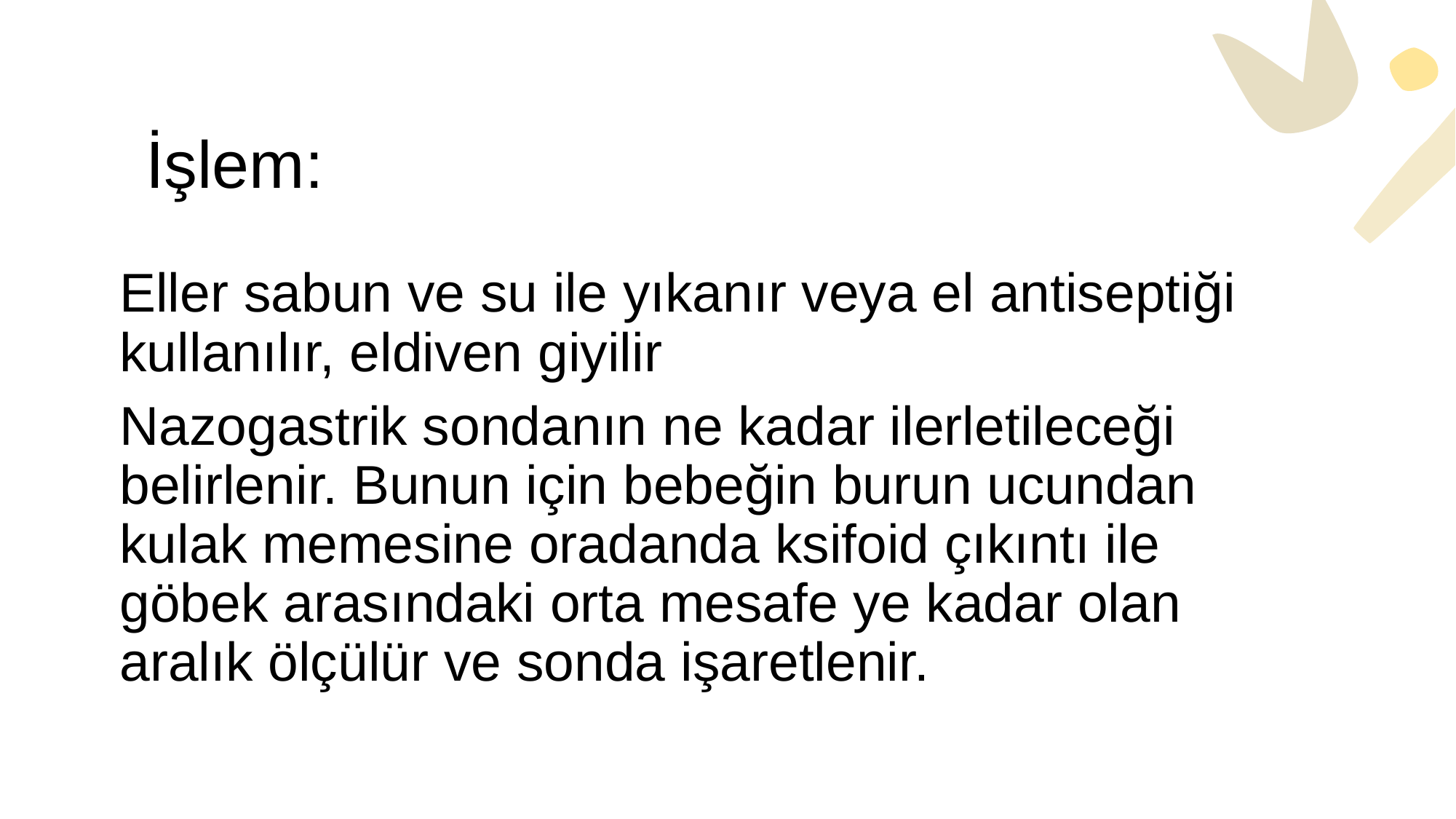

# İşlem:
Eller sabun ve su ile yıkanır veya el antiseptiği kullanılır, eldiven giyilir
Nazogastrik sondanın ne kadar ilerletileceği belirlenir. Bunun için bebeğin burun ucundan kulak memesine oradanda ksifoid çıkıntı ile göbek arasındaki orta mesafe ye kadar olan aralık ölçülür ve sonda işaretlenir.